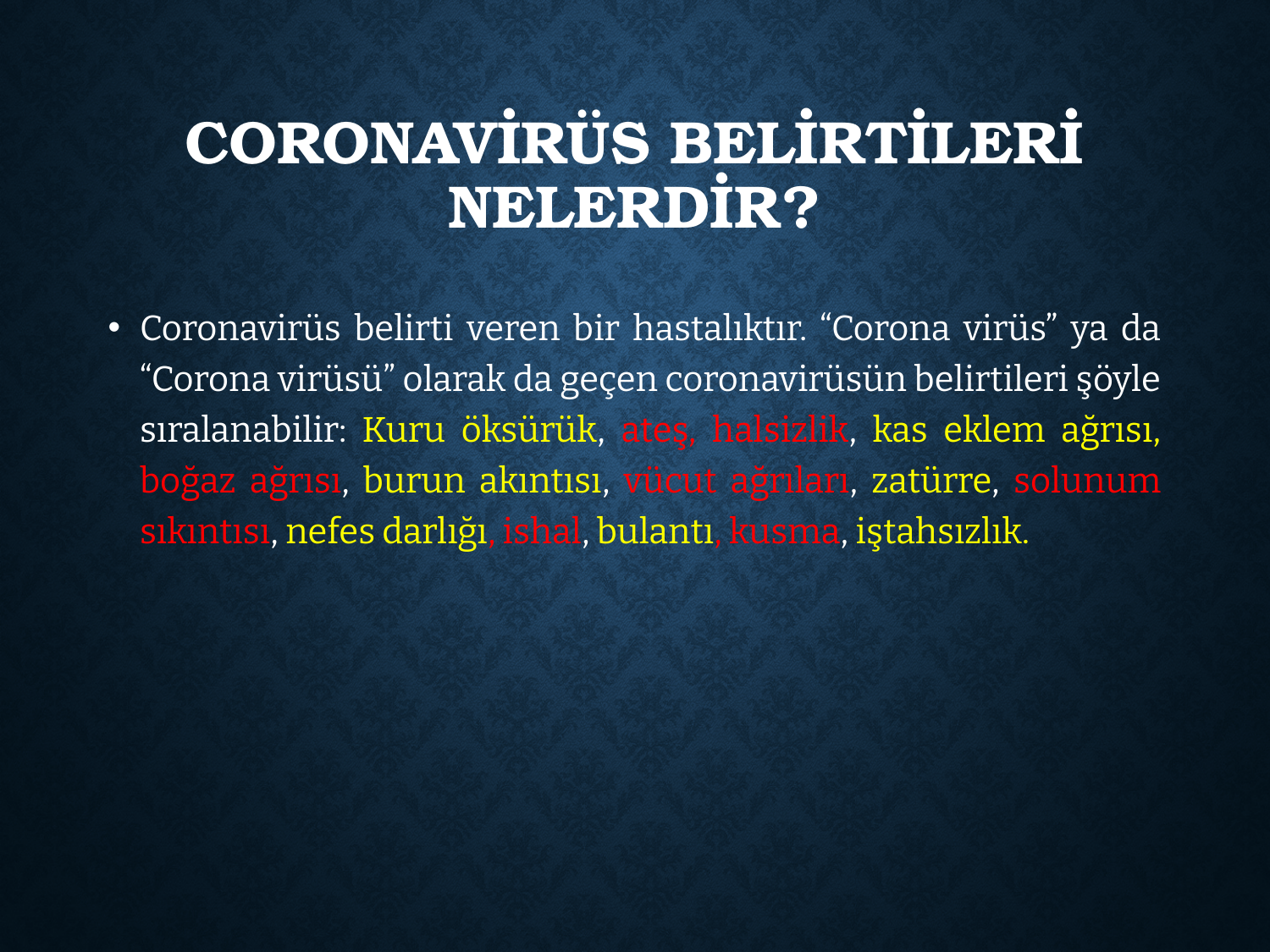

# Coronavirüs belirtileri nelerdir?
Coronavirüs belirti veren bir hastalıktır. “Corona virüs” ya da “Corona virüsü” olarak da geçen coronavirüsün belirtileri şöyle sıralanabilir: Kuru öksürük, ateş, halsizlik, kas eklem ağrısı, boğaz ağrısı, burun akıntısı, vücut ağrıları, zatürre, solunum sıkıntısı, nefes darlığı, ishal, bulantı, kusma, iştahsızlık.